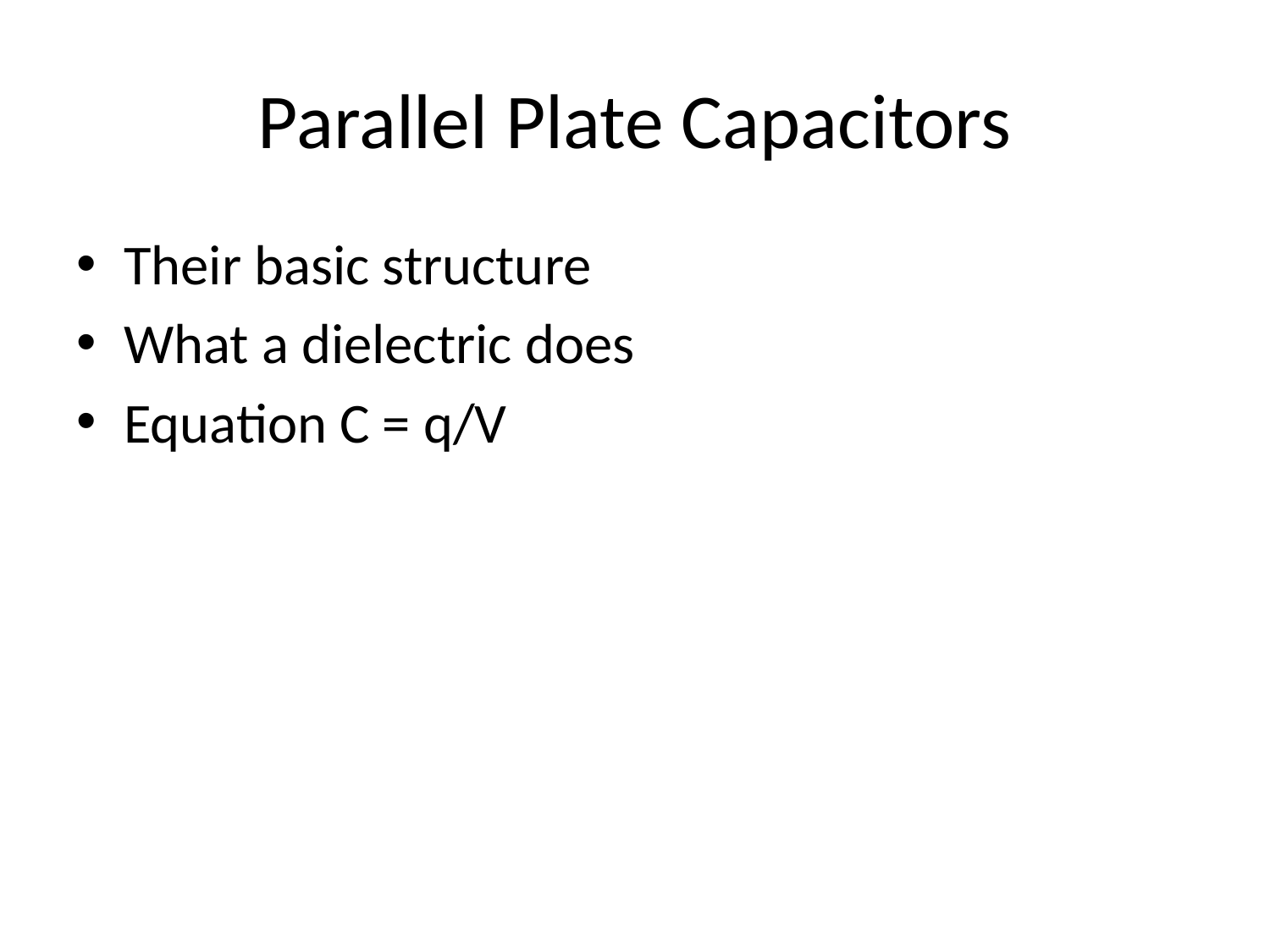

# Parallel Plate Capacitors
Their basic structure
What a dielectric does
Equation C = q/V